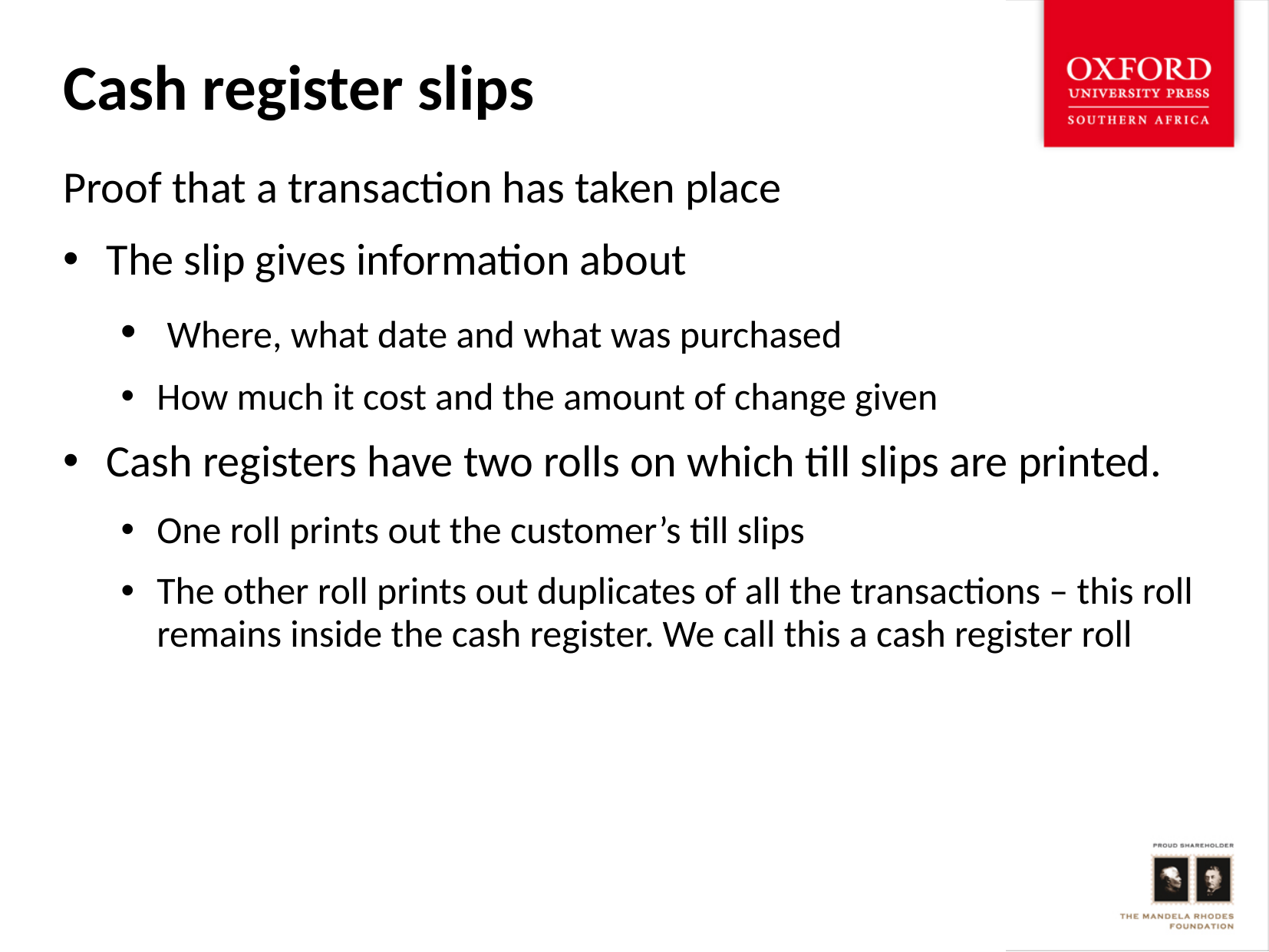

# Cash register slips
Proof that a transaction has taken place
The slip gives information about
 Where, what date and what was purchased
How much it cost and the amount of change given
Cash registers have two rolls on which till slips are printed.
One roll prints out the customer’s till slips
The other roll prints out duplicates of all the transactions – this roll remains inside the cash register. We call this a cash register roll